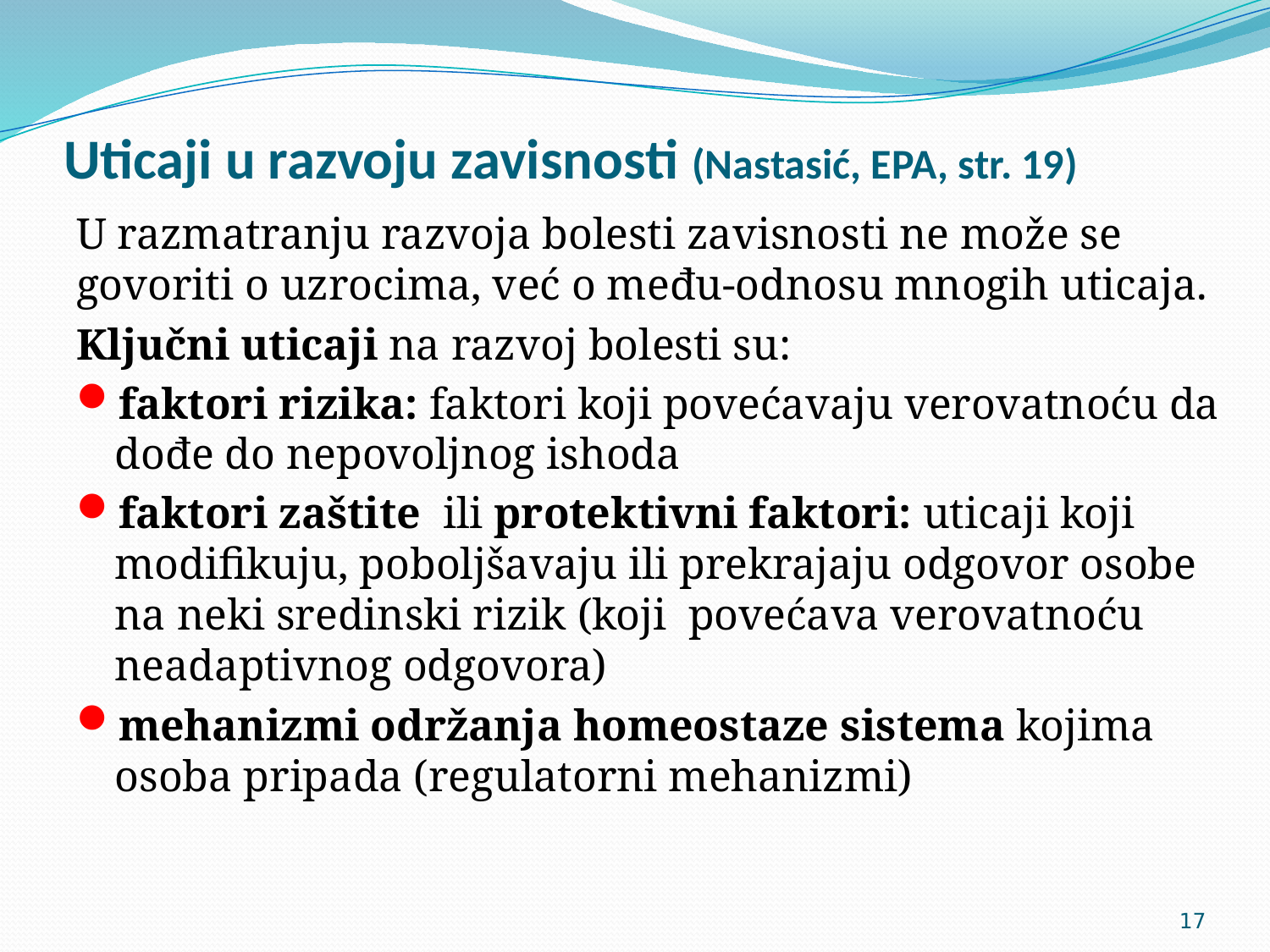

# Uticaji u razvoju zavisnosti (Nastasić, EPA, str. 19)
U razmatranju razvoja bolesti zavisnosti ne može se govoriti o uzrocima, već o među-odnosu mnogih uticaja.
Ključni uticaji na razvoj bolesti su:
faktori rizika: faktori koji povećavaju verovatnoću da dođe do nepovoljnog ishoda
faktori zaštite  ili protektivni faktori: uticaji koji  modifikuju, poboljšavaju ili prekrajaju odgovor osobe na neki sredinski rizik (koji  povećava verovatnoću neadaptivnog odgovora)
mehanizmi održanja homeostaze sistema kojima osoba pripada (regulatorni mehanizmi)

17